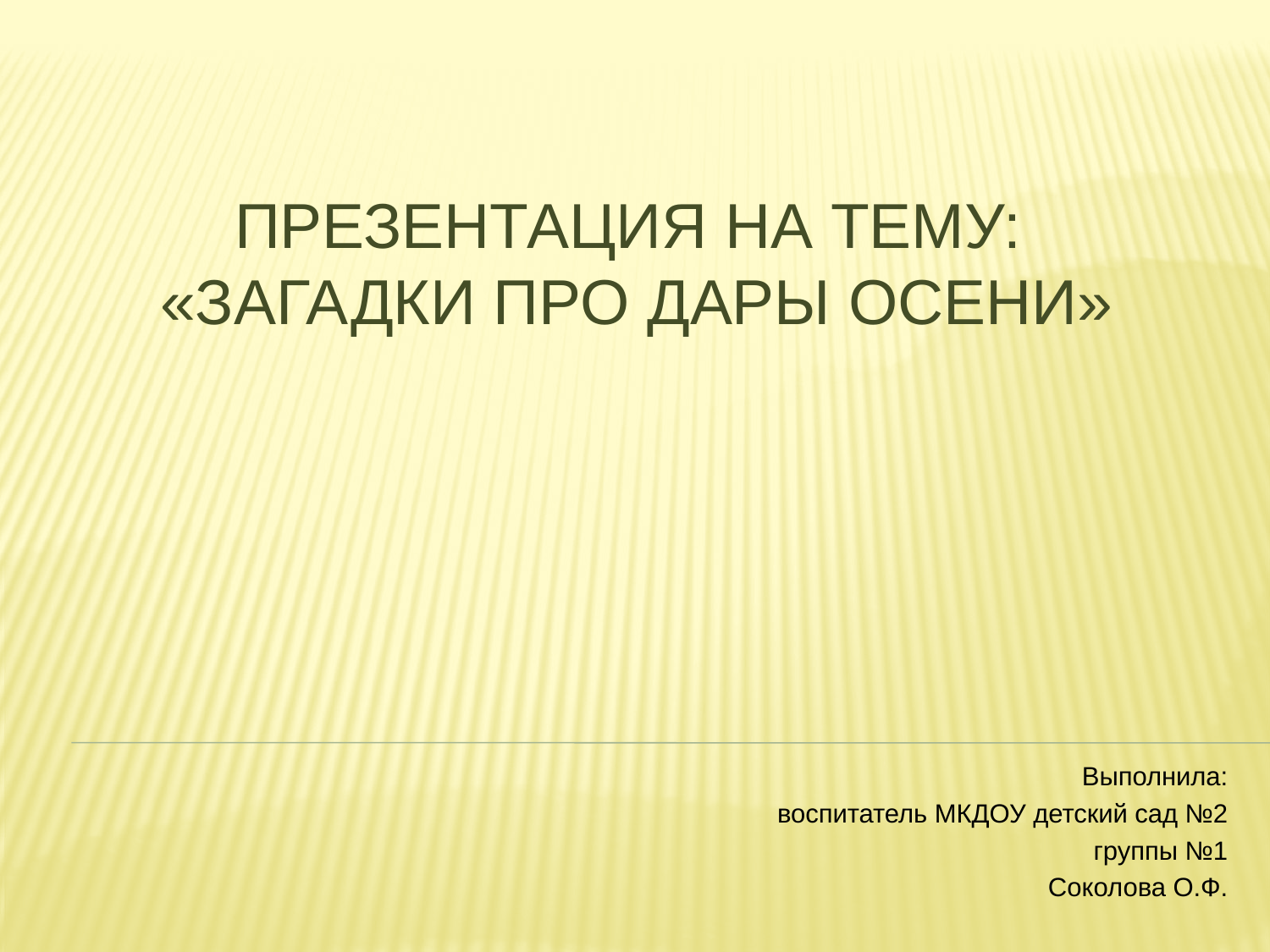

# Презентация на тему: «загадки про дары осени»
Выполнила:
воспитатель МКДОУ детский сад №2
группы №1
Соколова О.Ф.